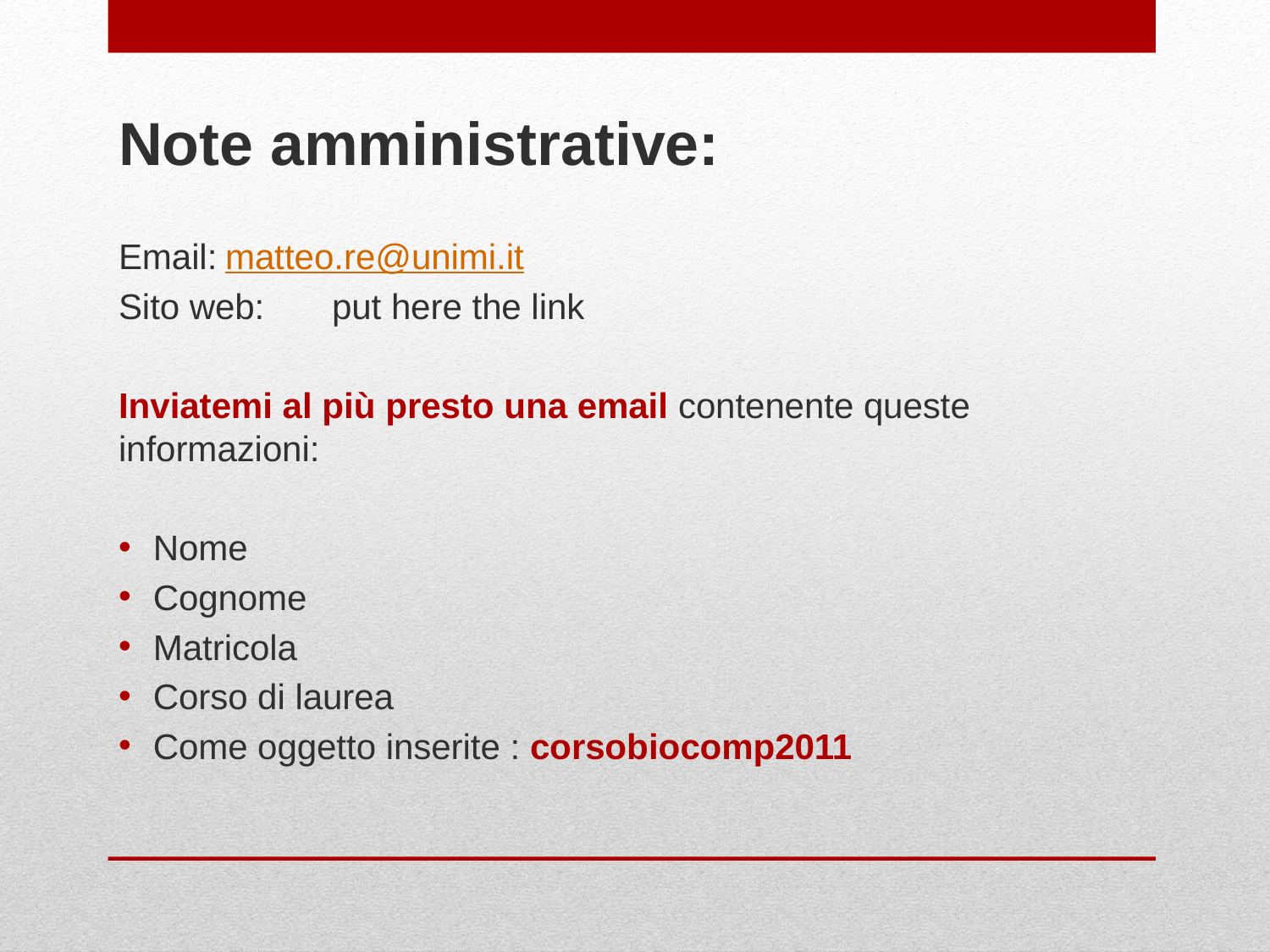

Note amministrative:

Email:		matteo.re@unimi.it
Sito web:	put here the link

Inviatemi al più presto una email contenente queste informazioni:

Nome
Cognome
Matricola
Corso di laurea
Come oggetto inserite : corsobiocomp2011